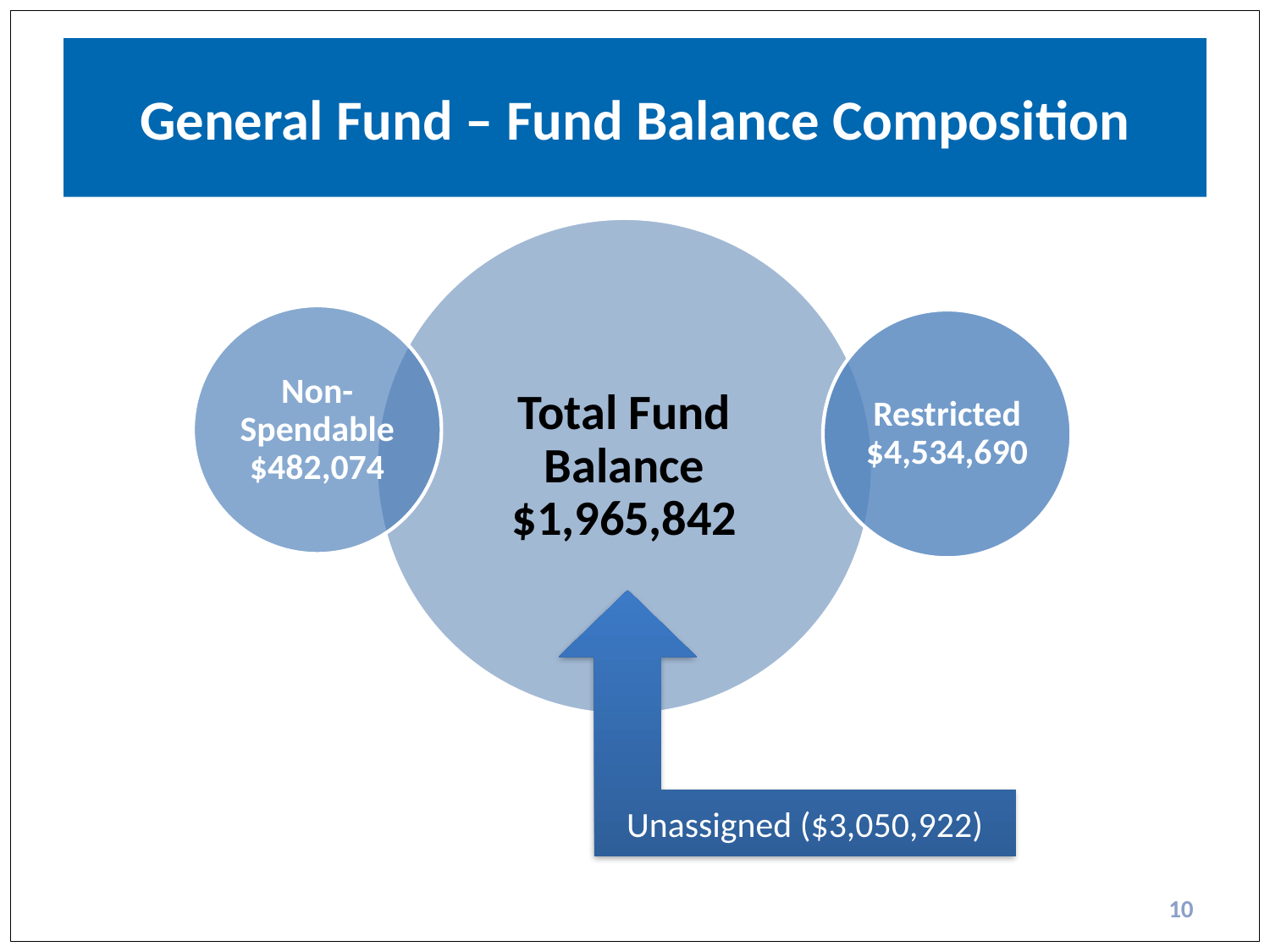

Total Fund Balance $1,965,842
Non-Spendable $482,074
Restricted $4,534,690
# General Fund – Fund Balance Composition
Unassigned ($3,050,922)
10